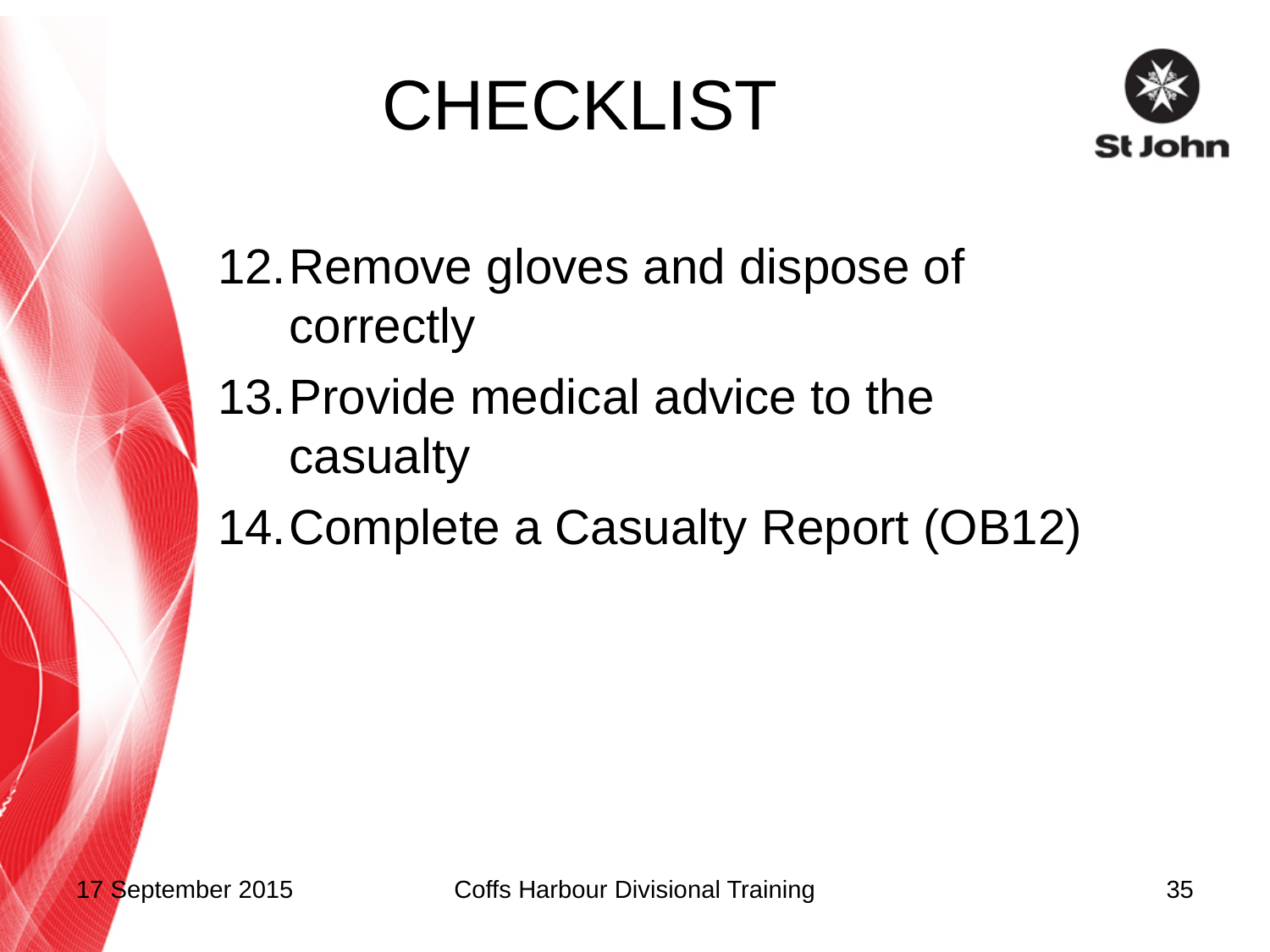

# CHECKLIST
Remove gloves and dispose of correctly
Provide medical advice to the casualty
Complete a Casualty Report (OB12)

17 September 2015
Coffs Harbour Divisional Training
35